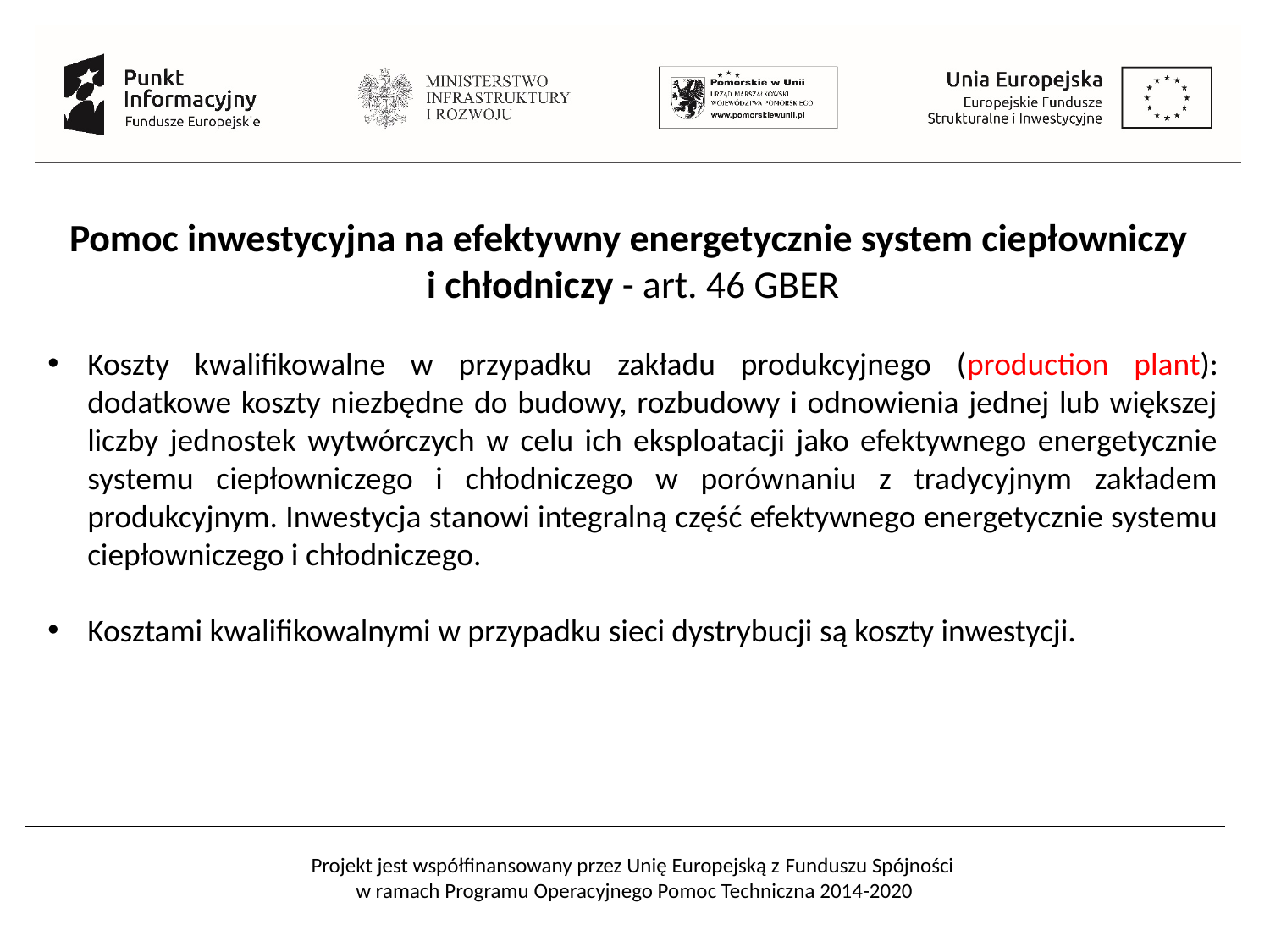

Pomoc inwestycyjna na efektywny energetycznie system ciepłowniczy
i chłodniczy - art. 46 GBER

Koszty kwalifikowalne w przypadku zakładu produkcyjnego (production plant): dodatkowe koszty niezbędne do budowy, rozbudowy i odnowienia jednej lub większej liczby jednostek wytwórczych w celu ich eksploatacji jako efektywnego energetycznie systemu ciepłowniczego i chłodniczego w porównaniu z tradycyjnym zakładem produkcyjnym. Inwestycja stanowi integralną część efektywnego energetycznie systemu ciepłowniczego i chłodniczego.

Kosztami kwalifikowalnymi w przypadku sieci dystrybucji są koszty inwestycji.